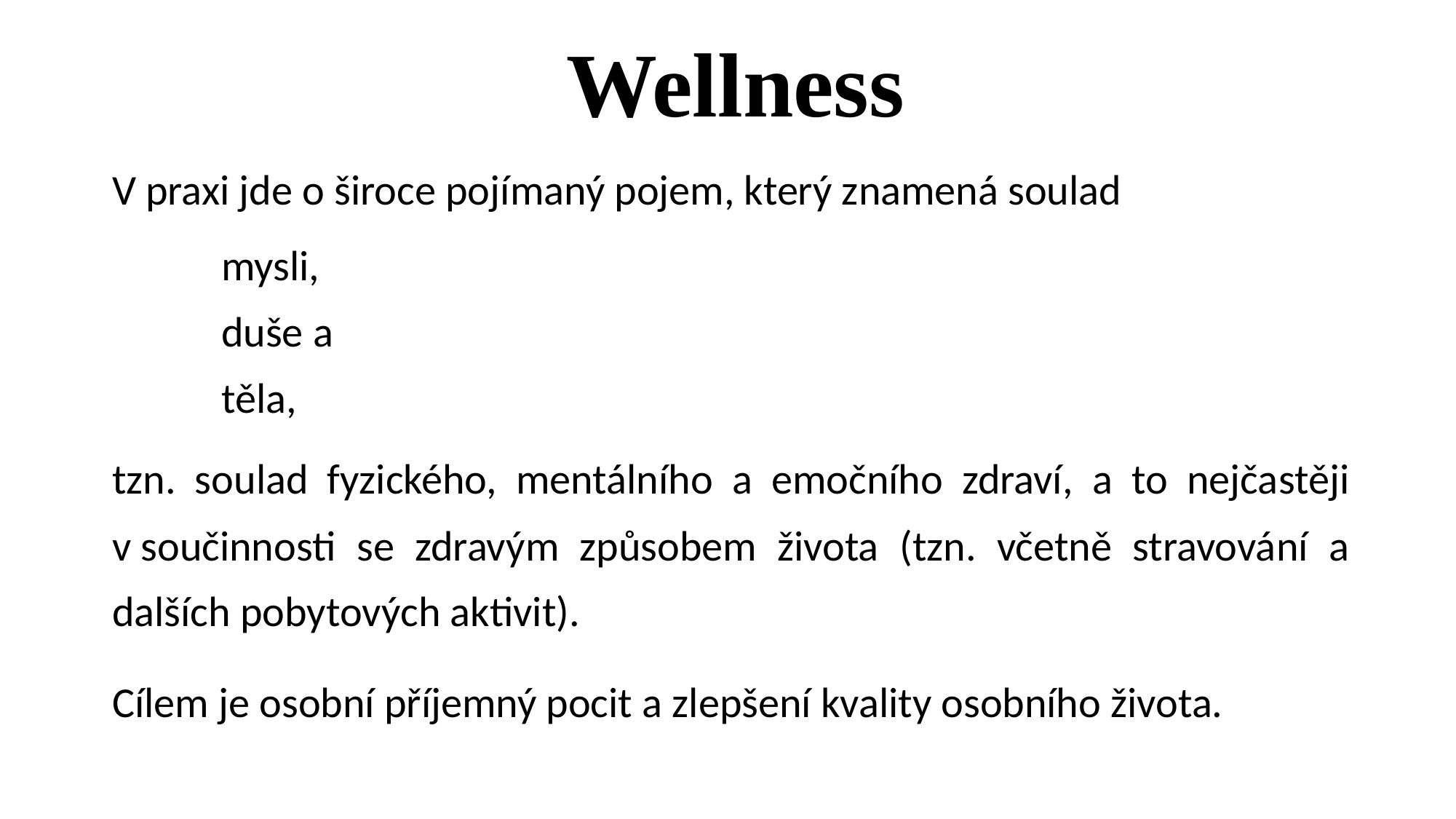

# Wellness
V praxi jde o široce pojímaný pojem, který znamená soulad
	mysli,
	duše a
	těla,
tzn. soulad fyzického, mentálního a emočního zdraví, a to nejčastěji v součinnosti se zdravým způsobem života (tzn. včetně stravování a dalších pobytových aktivit).
Cílem je osobní příjemný pocit a zlepšení kvality osobního života.